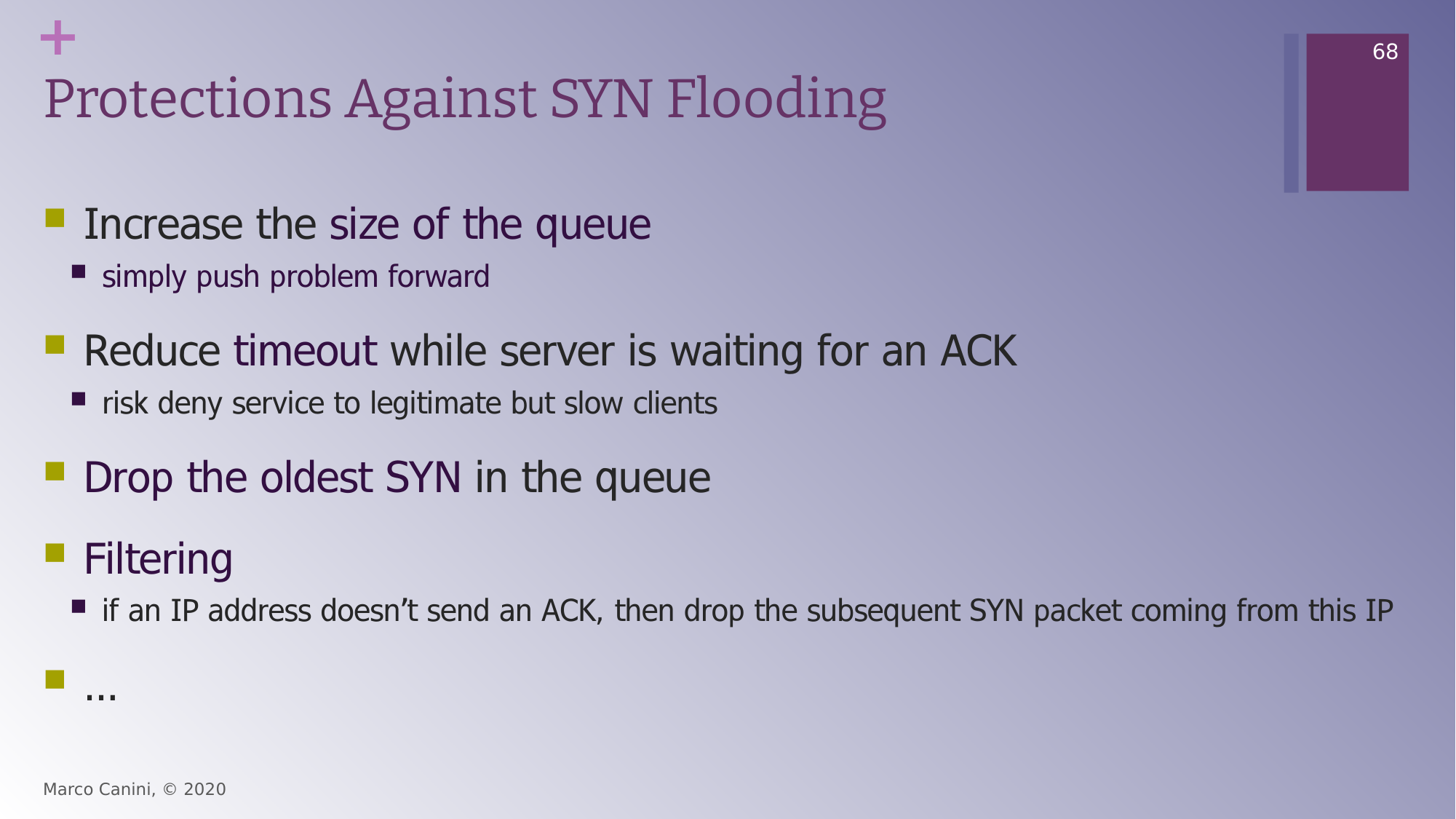

68
# Protections Against SYN Flooding
Increase the size of the queue
simply push problem forward
Reduce timeout while server is waiting for an ACK
risk deny service to legitimate but slow clients
Drop the oldest SYN in the queue
Filtering
if an IP address doesn’t send an ACK, then drop the subsequent SYN packet coming from this IP
…
Marco Canini, © 2020